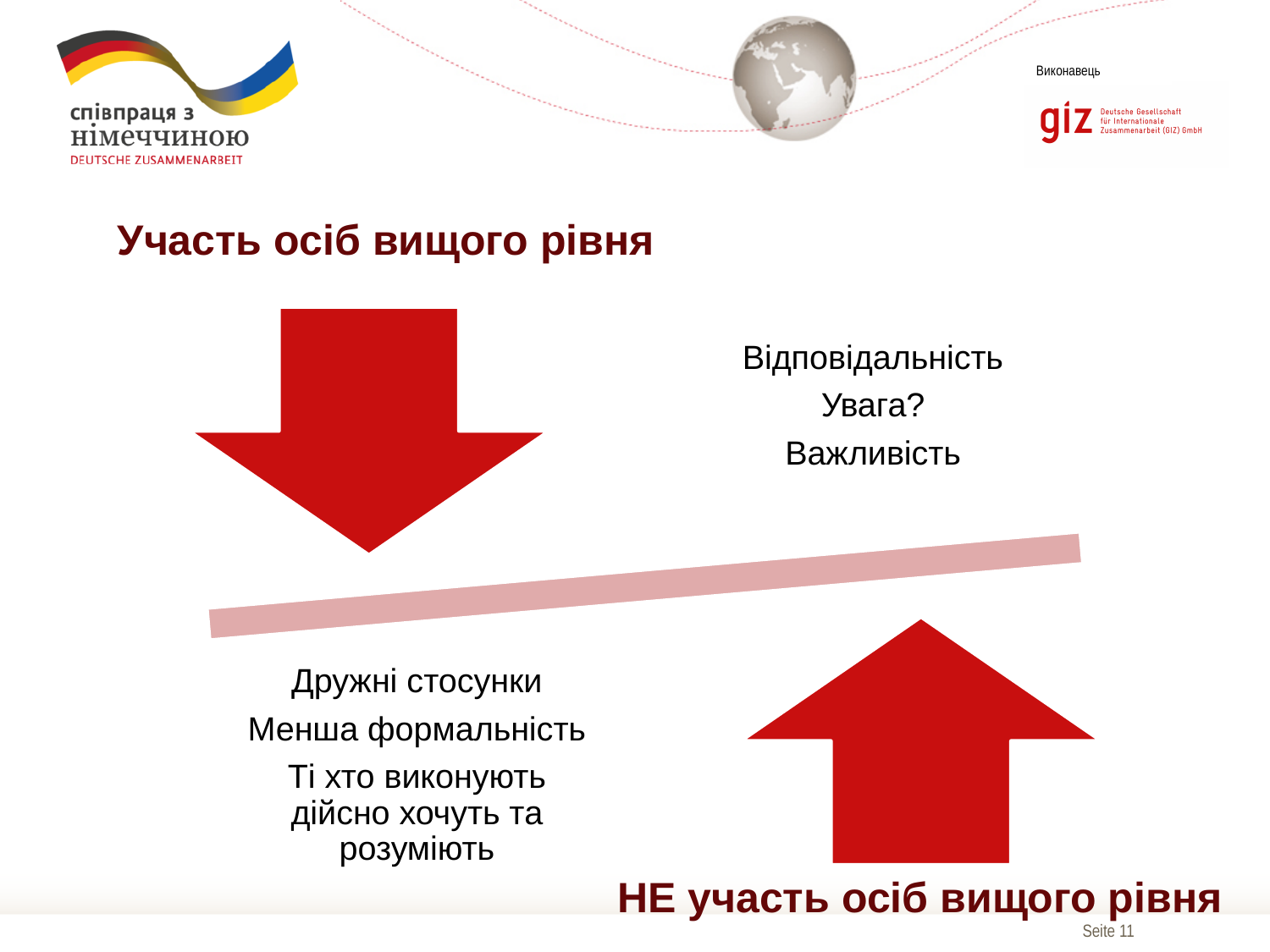

# Участь осіб вищого рівня
Відповідальність
Увага?
Важливість
Дружні стосунки
Менша формальність
Ті хто виконують дійсно хочуть та розуміють
НЕ участь осіб вищого рівня